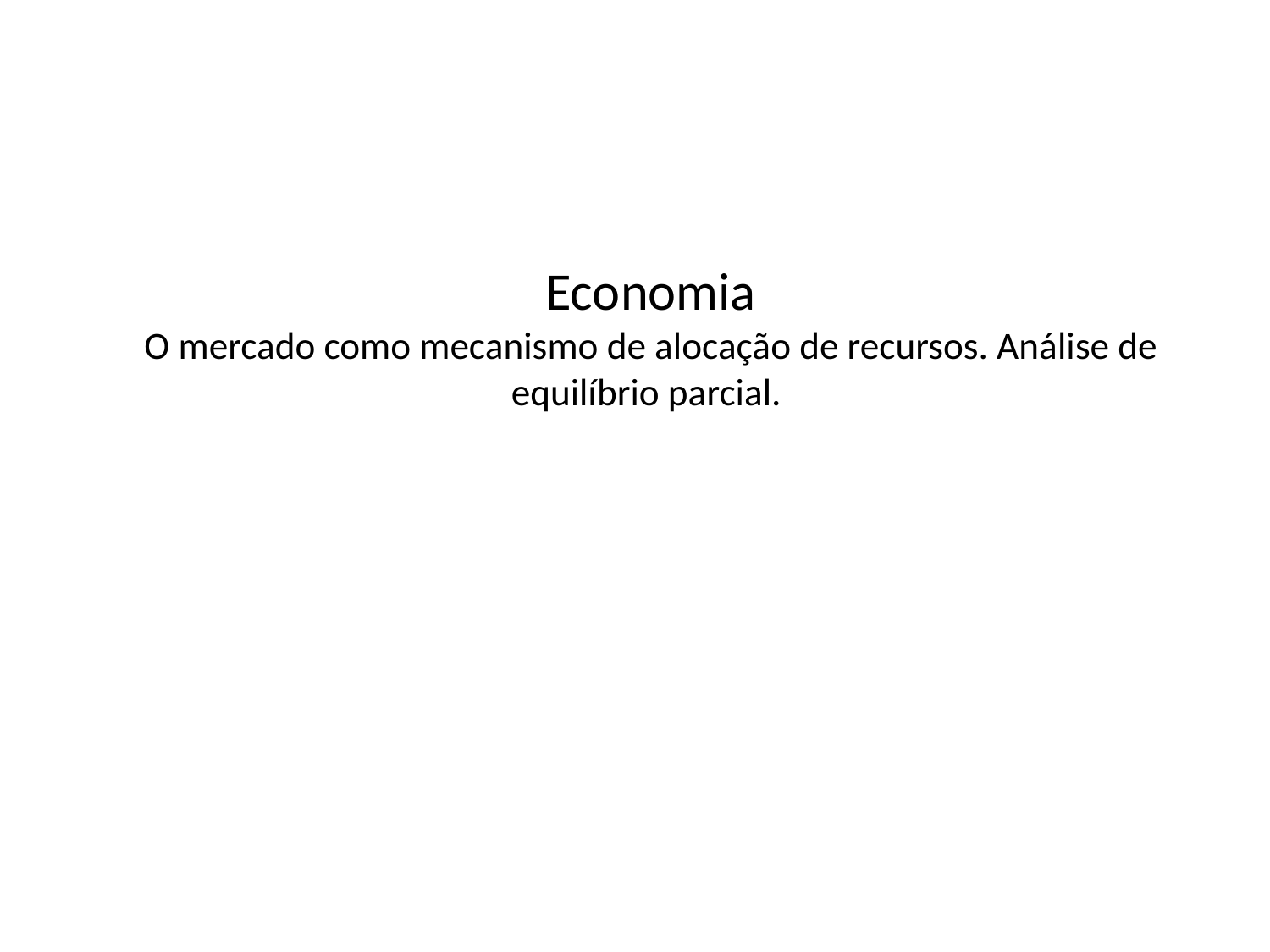

# Economia O mercado como mecanismo de alocação de recursos. Análise de equilíbrio parcial.